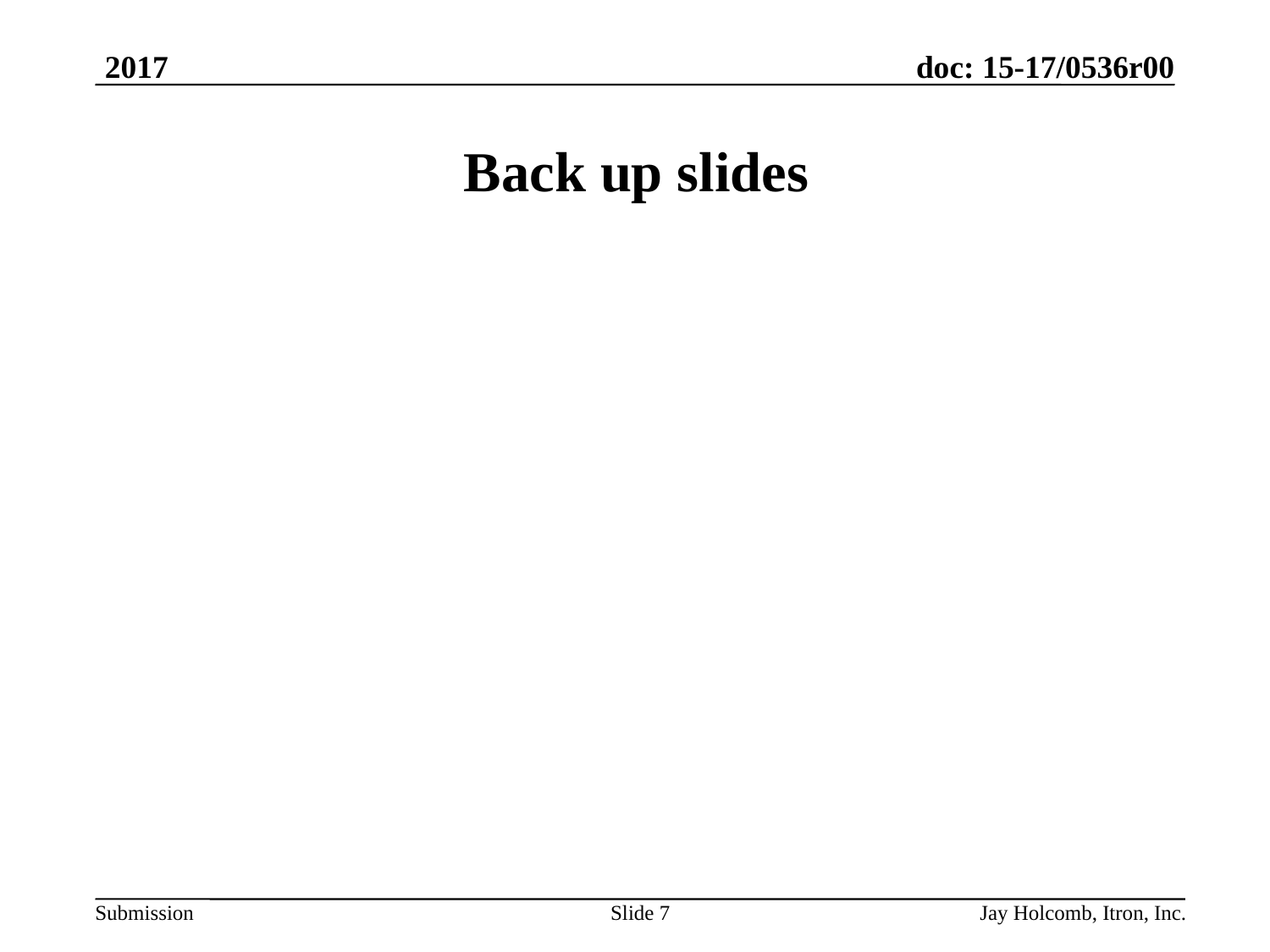

2017
# Back up slides
Slide 7
Jay Holcomb, Itron, Inc.